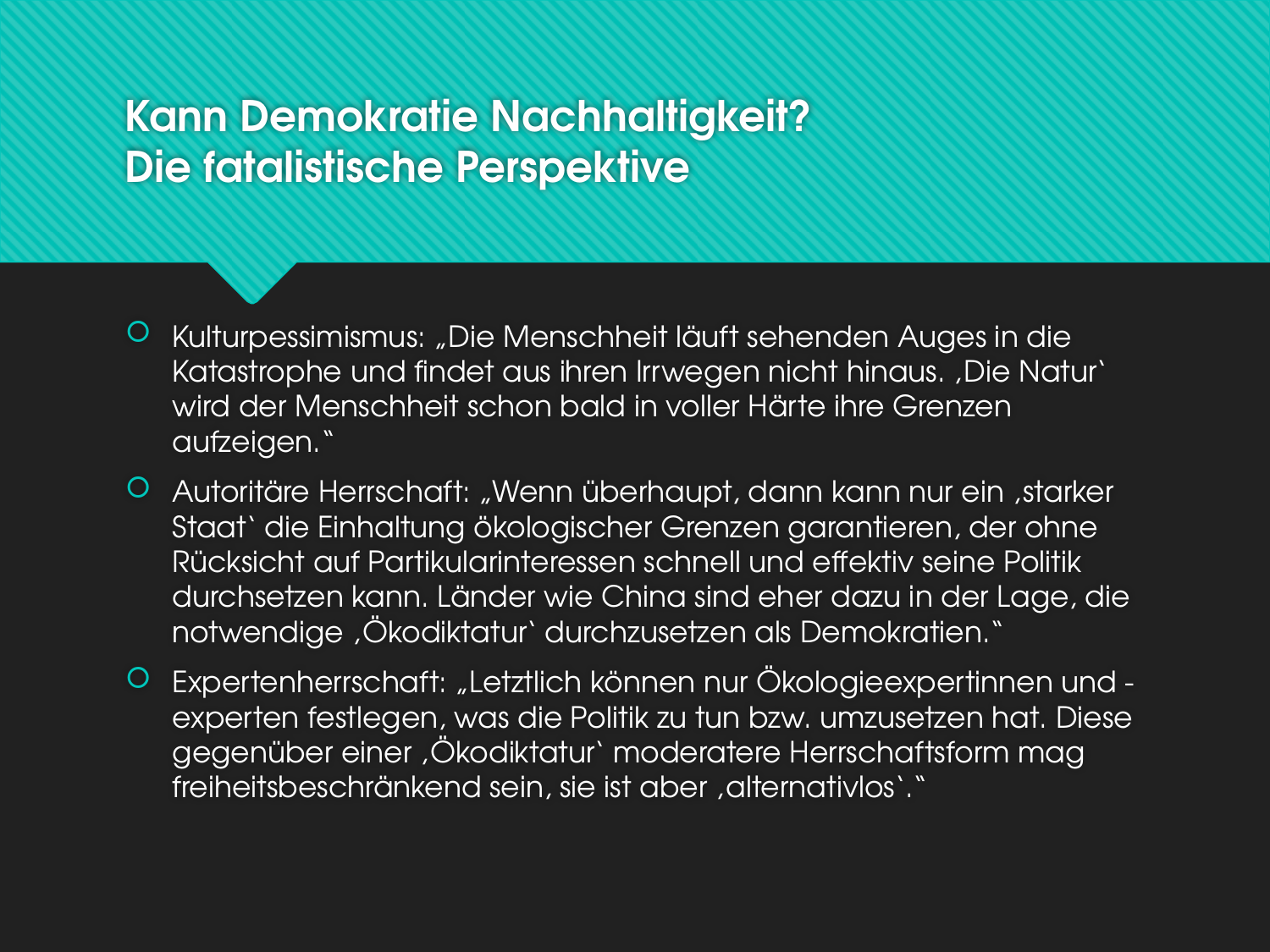

# Kann Demokratie Nachhaltigkeit? Die fatalistische Perspektive
Kulturpessimismus: „Die Menschheit läuft sehenden Auges in die Katastrophe und findet aus ihren Irrwegen nicht hinaus. ‚Die Natur‘ wird der Menschheit schon bald in voller Härte ihre Grenzen aufzeigen.“
Autoritäre Herrschaft: „Wenn überhaupt, dann kann nur ein ‚starker Staat‘ die Einhaltung ökologischer Grenzen garantieren, der ohne Rücksicht auf Partikularinteressen schnell und effektiv seine Politik durchsetzen kann. Länder wie China sind eher dazu in der Lage, die notwendige ‚Ökodiktatur‘ durchzusetzen als Demokratien.“
Expertenherrschaft: „Letztlich können nur Ökologieexpertinnen und -experten festlegen, was die Politik zu tun bzw. umzusetzen hat. Diese gegenüber einer ‚Ökodiktatur‘ moderatere Herrschaftsform mag freiheitsbeschränkend sein, sie ist aber ‚alternativlos‘.“